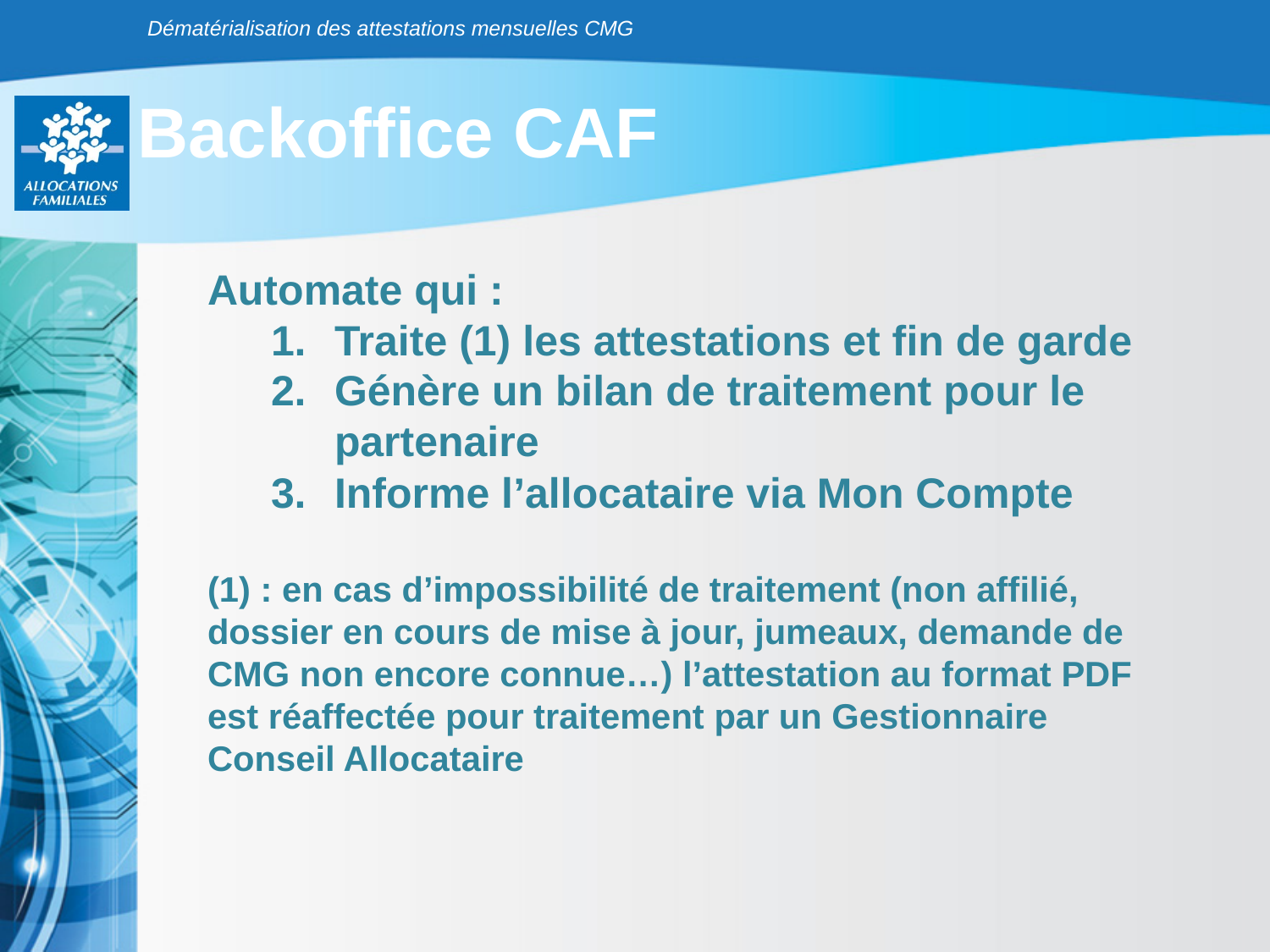

Dématérialisation des attestations mensuelles CMG
Backoffice CAF
Automate qui :
Traite (1) les attestations et fin de garde
Génère un bilan de traitement pour le partenaire
Informe l’allocataire via Mon Compte

(1) : en cas d’impossibilité de traitement (non affilié, dossier en cours de mise à jour, jumeaux, demande de CMG non encore connue…) l’attestation au format PDF est réaffectée pour traitement par un Gestionnaire Conseil Allocataire